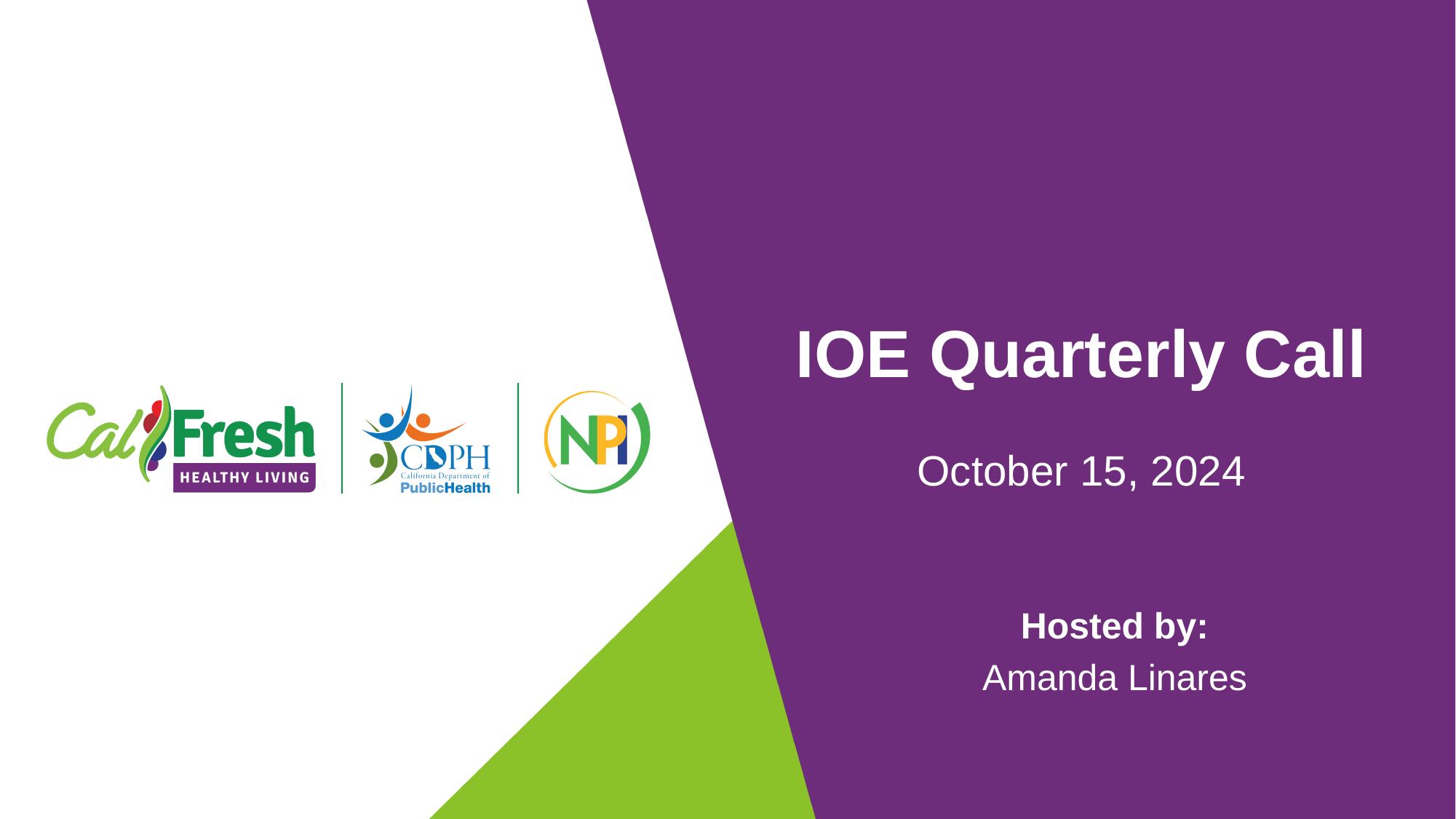

# IOE Quarterly Call October 15, 2024
Hosted by:
Amanda Linares